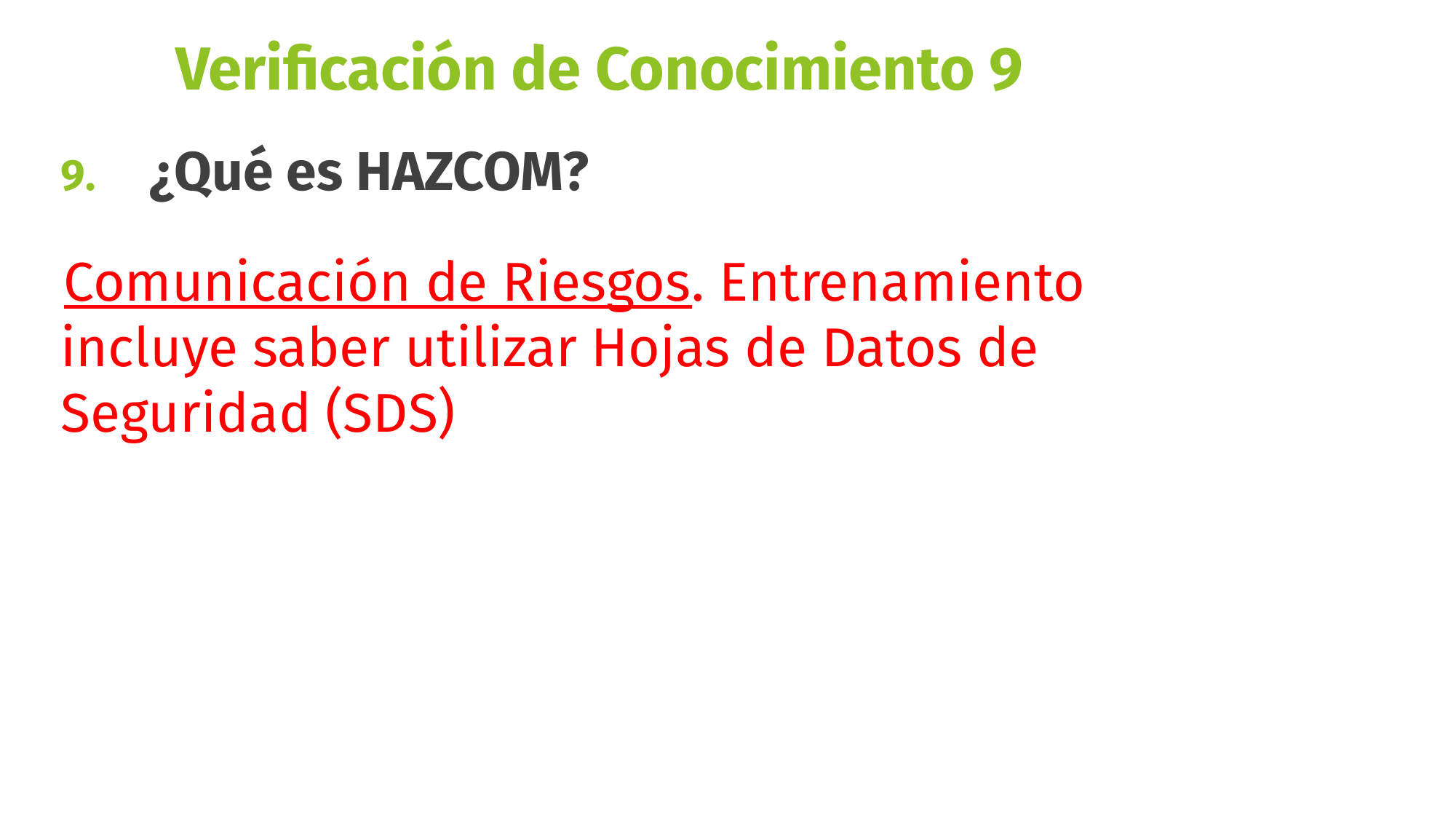

# Verificación de Conocimiento 9
¿Qué es HAZCOM?

 Comunicación de Riesgos. Entrenamiento incluye saber utilizar Hojas de Datos de Seguridad (SDS)